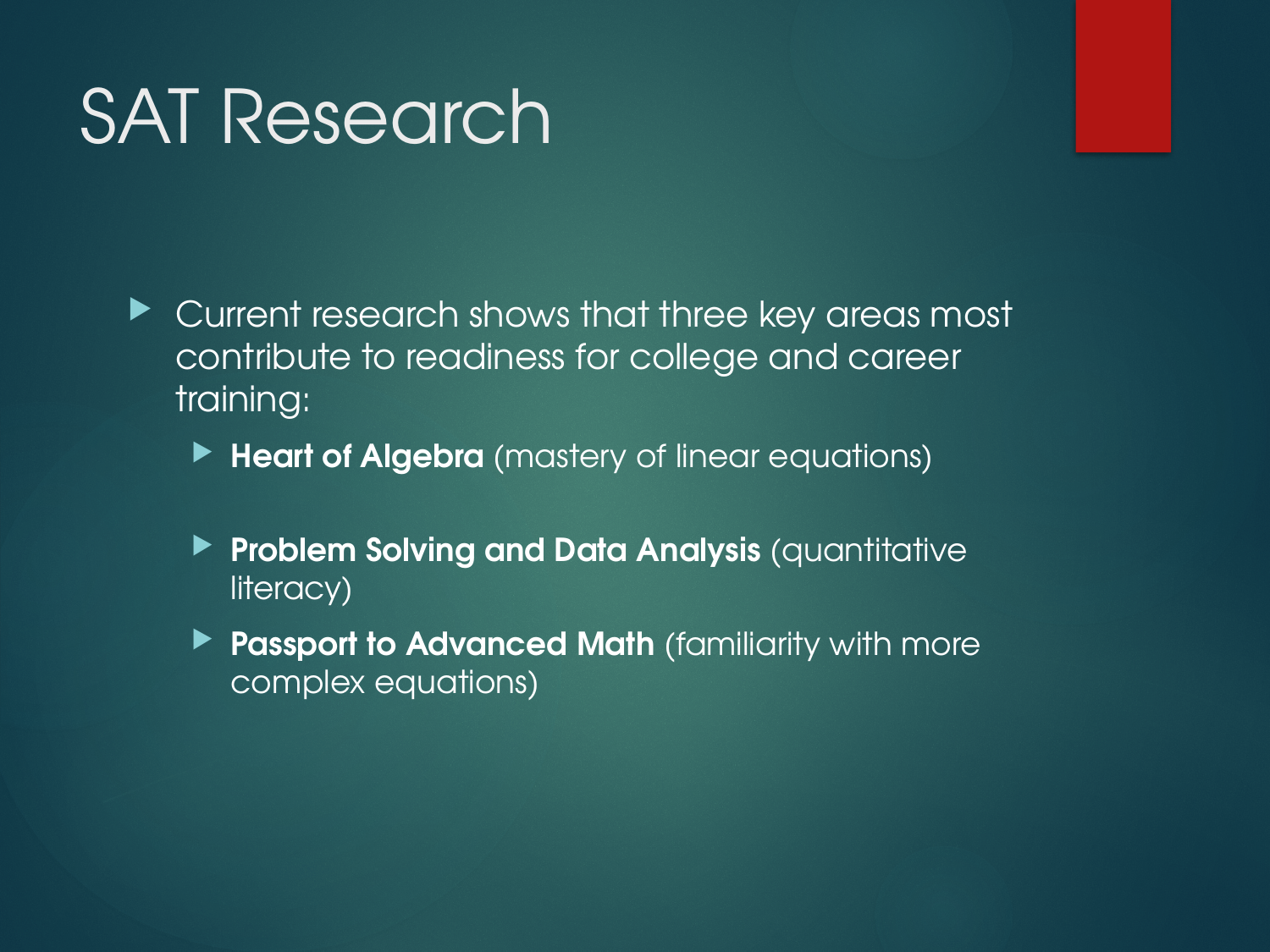

# SAT Research
Current research shows that three key areas most contribute to readiness for college and career training:
Heart of Algebra (mastery of linear equations)
Problem Solving and Data Analysis (quantitative literacy)
Passport to Advanced Math (familiarity with more complex equations)